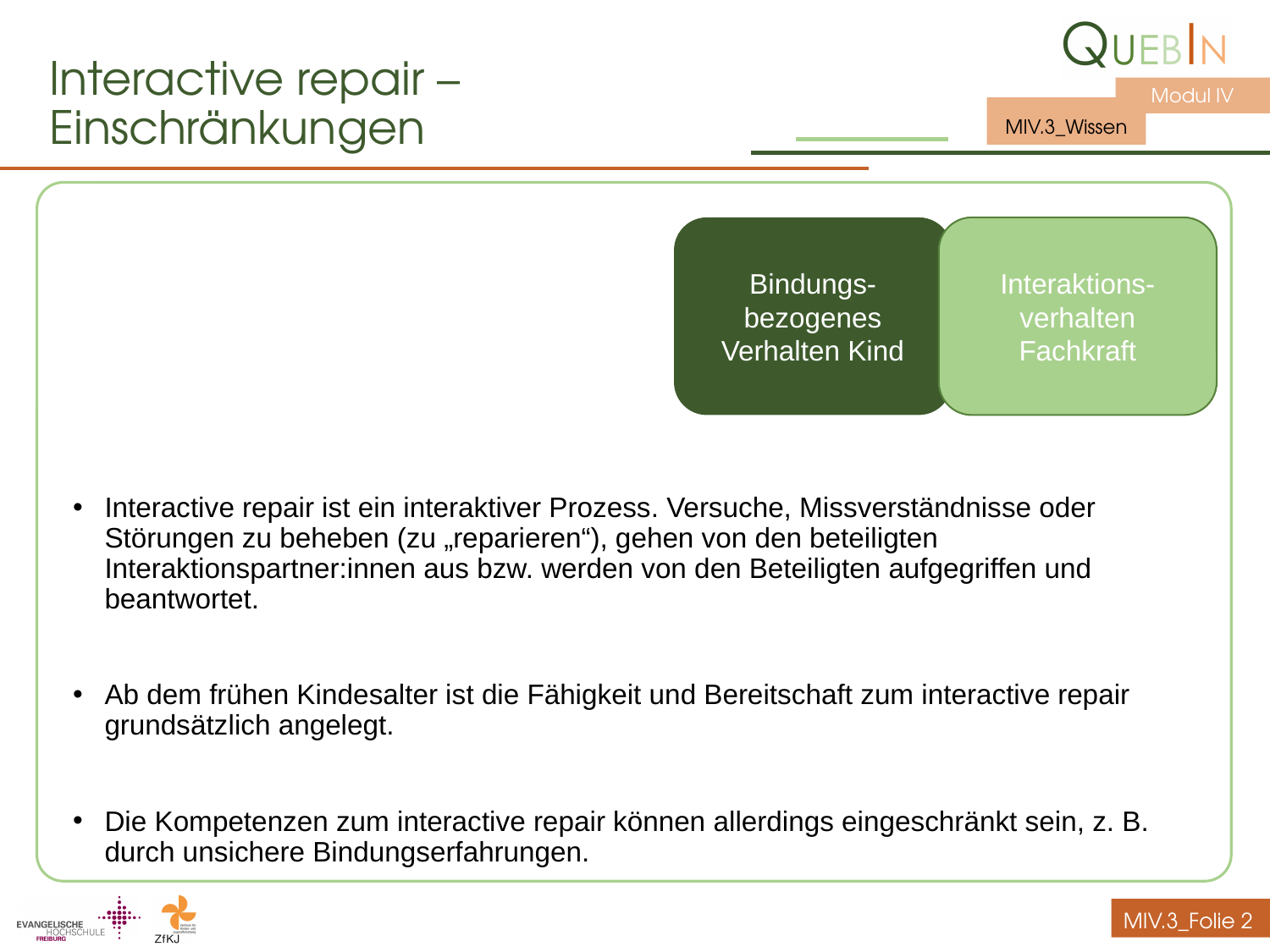

# Interactive repair – Einschränkungen

Interactive repair ist ein interaktiver Prozess. Versuche, Missverständnisse oder Störungen zu beheben (zu „reparieren“), gehen von den beteiligten Interaktionspartner:innen aus bzw. werden von den Beteiligten aufgegriffen und beantwortet.

Ab dem frühen Kindesalter ist die Fähigkeit und Bereitschaft zum interactive repair grundsätzlich angelegt.

Die Kompetenzen zum interactive repair können allerdings eingeschränkt sein, z. B. durch unsichere Bindungserfahrungen.

Interaktions-verhalten Fachkraft
Bindungs-bezogenes Verhalten Kind
MIV.3_Folie 2